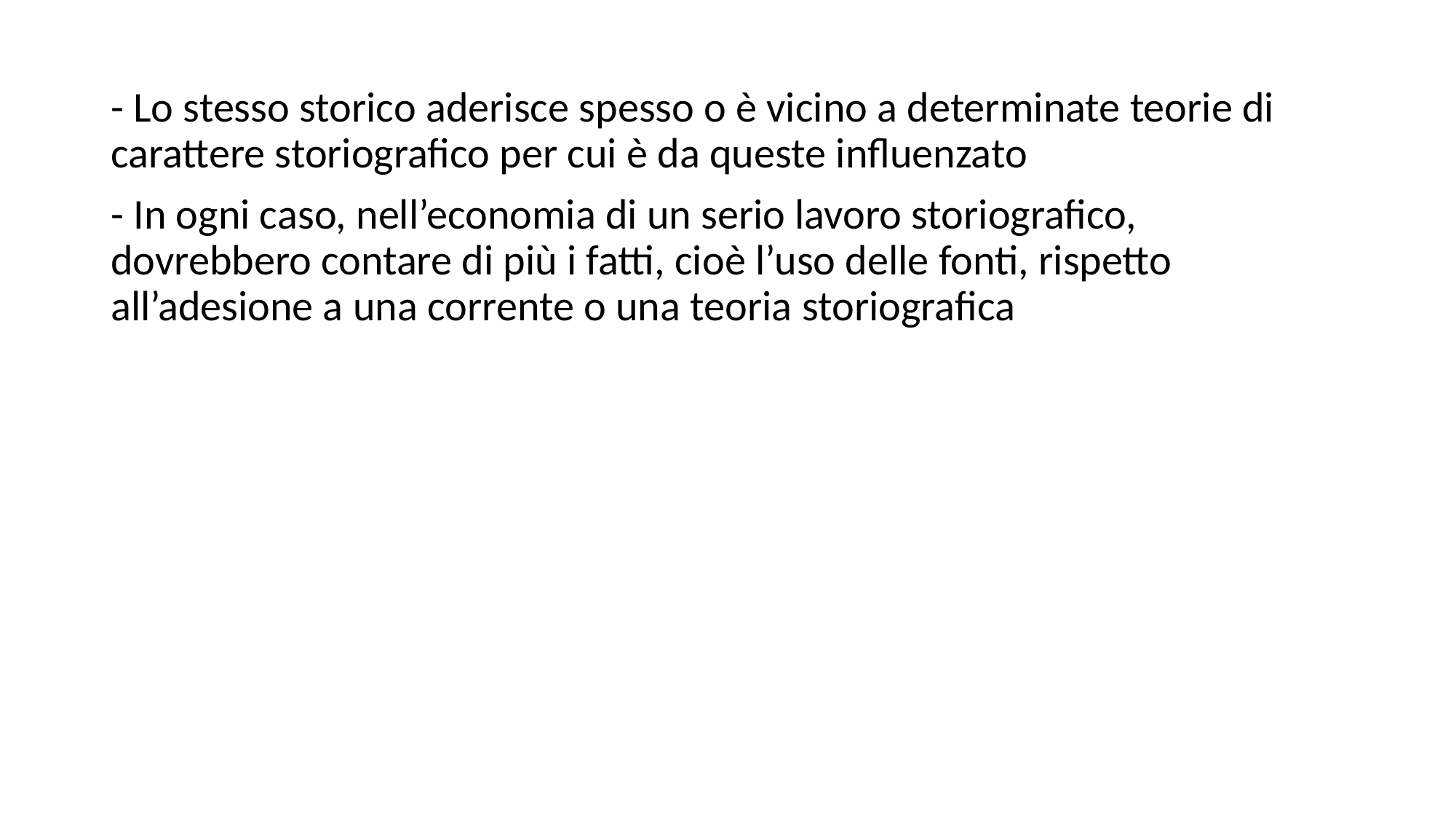

- Lo stesso storico aderisce spesso o è vicino a determinate teorie di carattere storiografico per cui è da queste influenzato
- In ogni caso, nell’economia di un serio lavoro storiografico, dovrebbero contare di più i fatti, cioè l’uso delle fonti, rispetto all’adesione a una corrente o una teoria storiografica